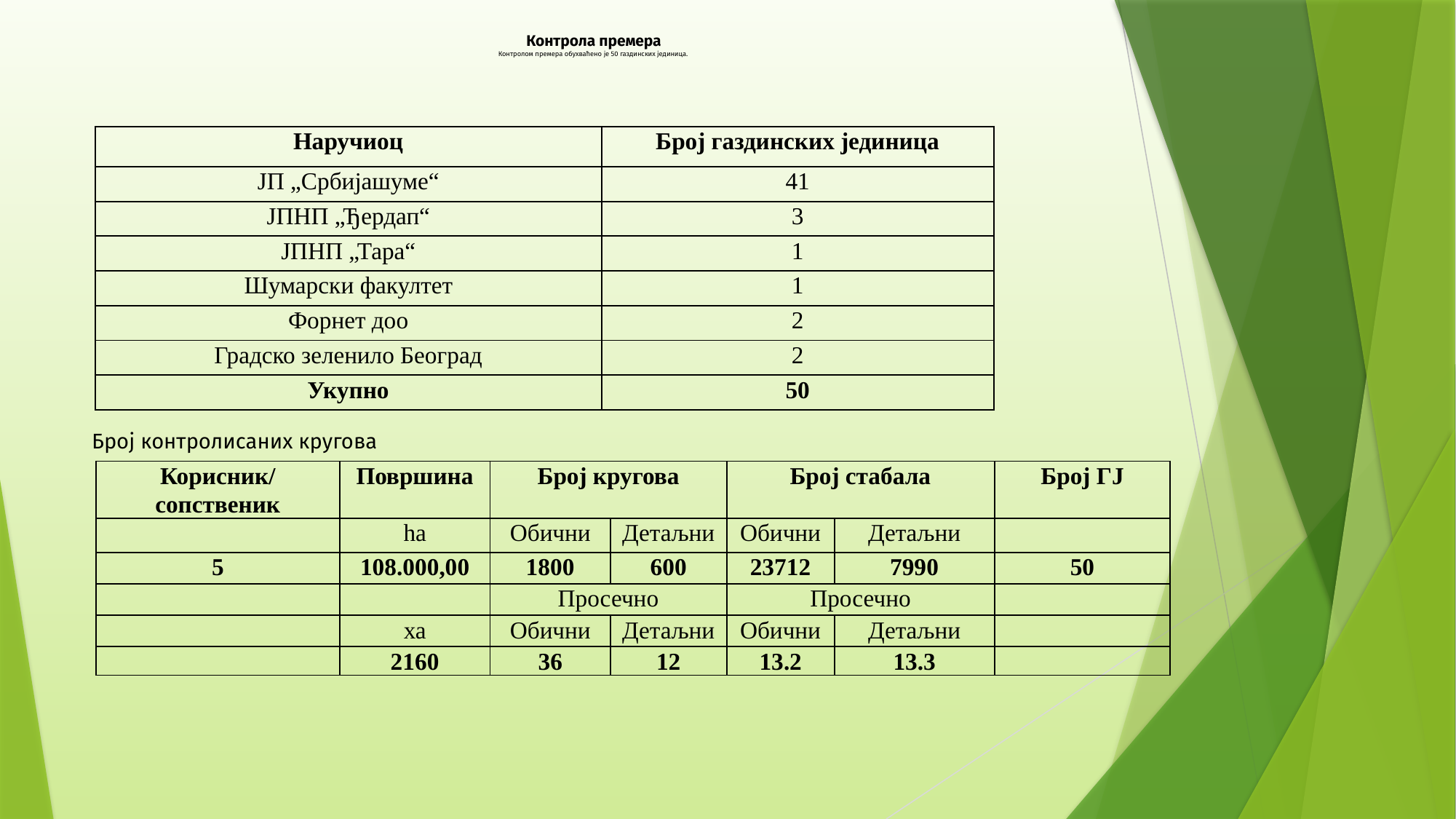

Контролом премера обухваћено је 50 газдинских јединица.
# Контрола премера Контролом премера обухваћено је 50 газдинских јединица.
| Наручиоц | Број газдинских јединица |
| --- | --- |
| ЈП „Србијашуме“ | 41 |
| ЈПНП „Ђердап“ | 3 |
| ЈПНП „Тара“ | 1 |
| Шумарски факултет | 1 |
| Форнет доо | 2 |
| Градско зеленило Београд | 2 |
| Укупно | 50 |

Број контролисаних кругова

| Корисник/ сопственик | Површина | Број кругова |  | Број стабала |  | Број ГЈ |
| --- | --- | --- | --- | --- | --- | --- |
|  | ha | Обични | Детаљни | Обични | Детаљни |  |
| 5 | 108.000,00 | 1800 | 600 | 23712 | 7990 | 50 |
|  |  | Просечно |  | Просечно |  |  |
|  | ха | Обични | Детаљни | Обични | Детаљни |  |
|  | 2160 | 36 | 12 | 13.2 | 13.3 |  |